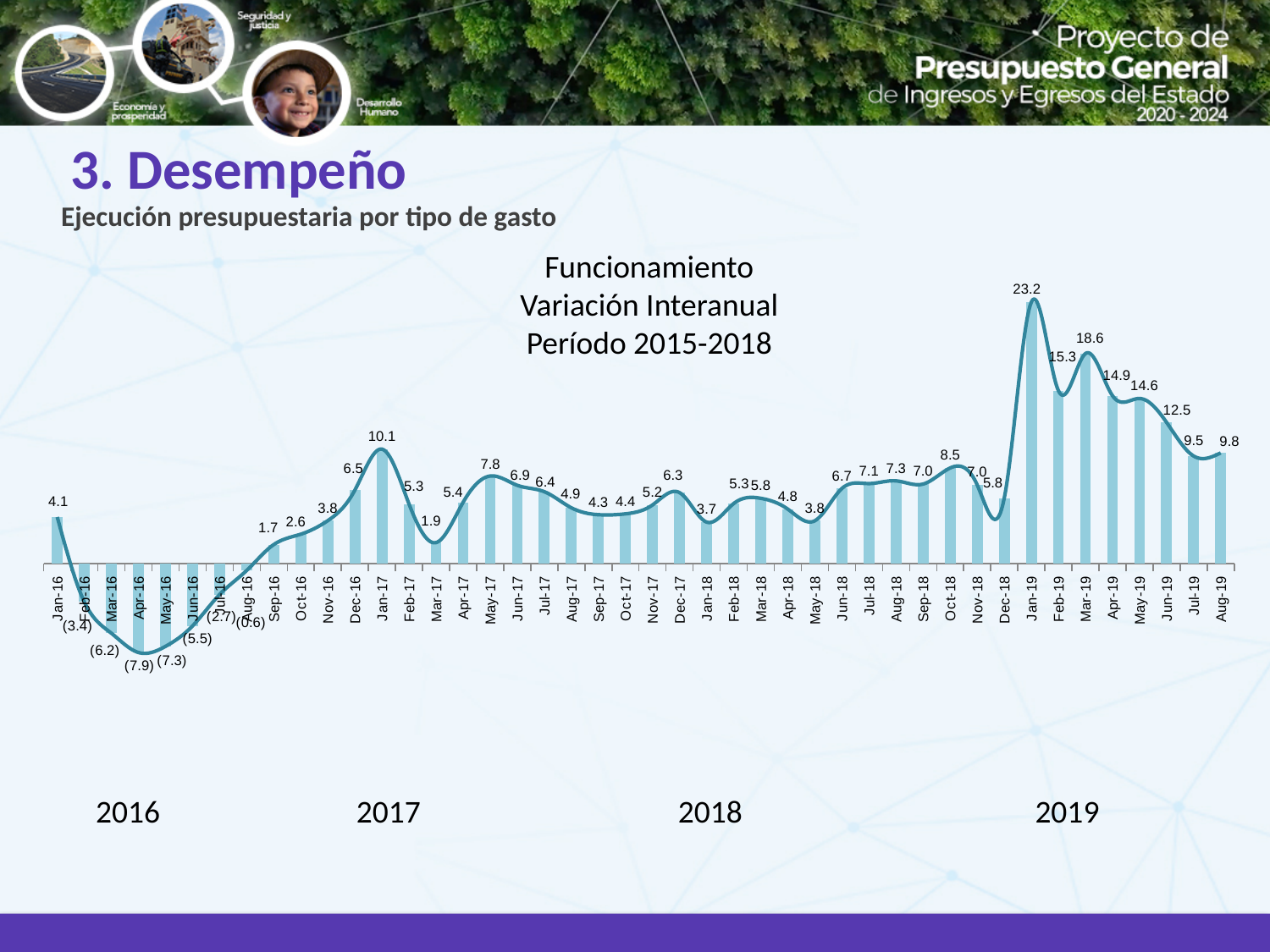

3. Desempeño
Ejecución presupuestaria por tipo de gasto
Funcionamiento
Variación Interanual
Período 2015-2018

### Chart

| Category |  |  |
|---|---|---|
| 42370 | 4.128874218509606 | 4.128874218509606 |
| 42401 | -3.385217414540477 | -3.385217414540477 |
| 42430 | -6.153819244827586 | -6.153819244827586 |
| 42461 | -7.857723897712859 | -7.857723897712859 |
| 42491 | -7.314829587511651 | -7.314829587511651 |
| 42522 | -5.506291613150112 | -5.506291613150112 |
| 42552 | -2.726472601573178 | -2.726472601573178 |
| 42583 | -0.601865859902204 | -0.601865859902204 |
| 42614 | 1.688721136911255 | 1.688721136911255 |
| 42644 | 2.607172471334621 | 2.607172471334621 |
| 42675 | 3.808487796875795 | 3.808487796875795 |
| 42705 | 6.50900718826479 | 6.50900718826479 |
| 42736 | 10.1392218017389 | 10.1392218017389 |
| 42767 | 5.278715306327641 | 5.278715306327641 |
| 42795 | 1.867389250664544 | 1.867389250664544 |
| 42826 | 5.433473820789132 | 5.433473820789132 |
| 42856 | 7.756355673018888 | 7.756355673018888 |
| 42887 | 6.934448131724352 | 6.934448131724352 |
| 42917 | 6.36682942848239 | 6.36682942848239 |
| 42948 | 4.944211998468289 | 4.944211998468289 |
| 42979 | 4.332215186085349 | 4.332215186085349 |
| 43009 | 4.409595680447694 | 4.409595680447694 |
| 43040 | 5.194514962786238 | 5.194514962786238 |
| 43070 | 6.28590036956463 | 6.28590036956463 |
| 43101 | 3.679424097213442 | 3.679424097213442 |
| 43132 | 5.318328750123015 | 5.318328750123015 |
| 43160 | 5.783192913628298 | 5.783192913628298 |
| 43191 | 4.825983588058305 | 4.825983588058305 |
| 43221 | 3.796609423381239 | 3.796609423381239 |
| 43252 | 6.650647644181447 | 6.650647644181447 |
| 43282 | 7.087057912544822 | 7.087057912544822 |
| 43313 | 7.326077636462157 | 7.326077636462157 |
| 43344 | 7.042644301645209 | 7.042644301645209 |
| 43374 | 8.468316105430443 | 8.468316105430443 |
| 43405 | 6.969805355731594 | 6.969805355731594 |
| 43435 | 5.799095609655325 | 5.799095609655325 |
| 43466 | 23.15200331038045 | 23.15200331038045 |
| 43497 | 15.31008111567897 | 15.31008111567897 |
| 43525 | 18.59239541231837 | 18.59239541231837 |
| 43556 | 14.86310886330087 | 14.86310886330087 |
| 43586 | 14.61709987064563 | 14.61709987064563 |
| 43617 | 12.49738465067173 | 12.49738465067173 |
| 43647 | 9.523236250274296 | 9.523236250274296 |
| 43678 | 9.804258553581722 | 9.804258553581722 |
2016
2017
2018
2019